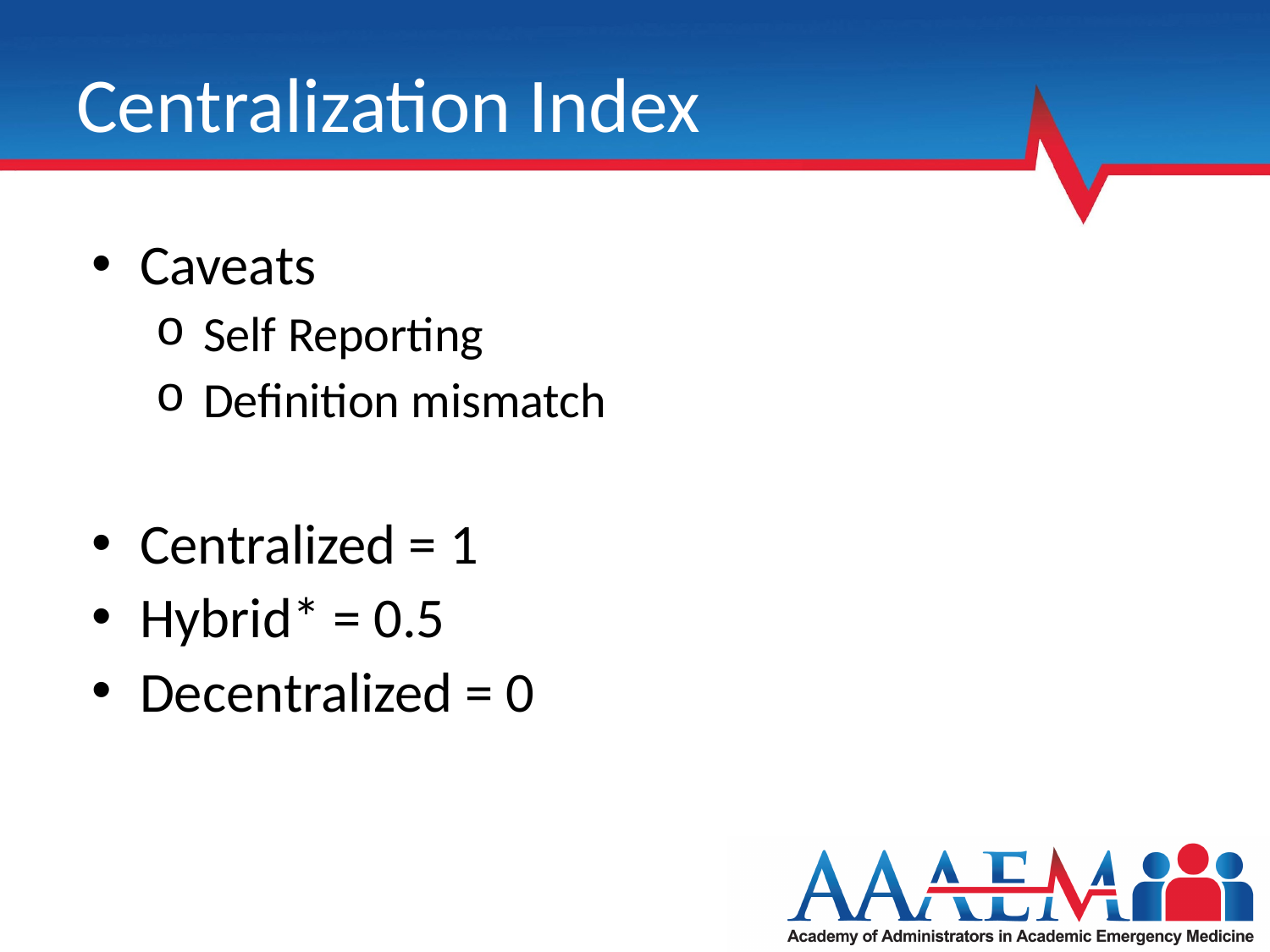

# Centralization Index
Caveats
Self Reporting
Definition mismatch

Centralized = 1
Hybrid* = 0.5
Decentralized = 0